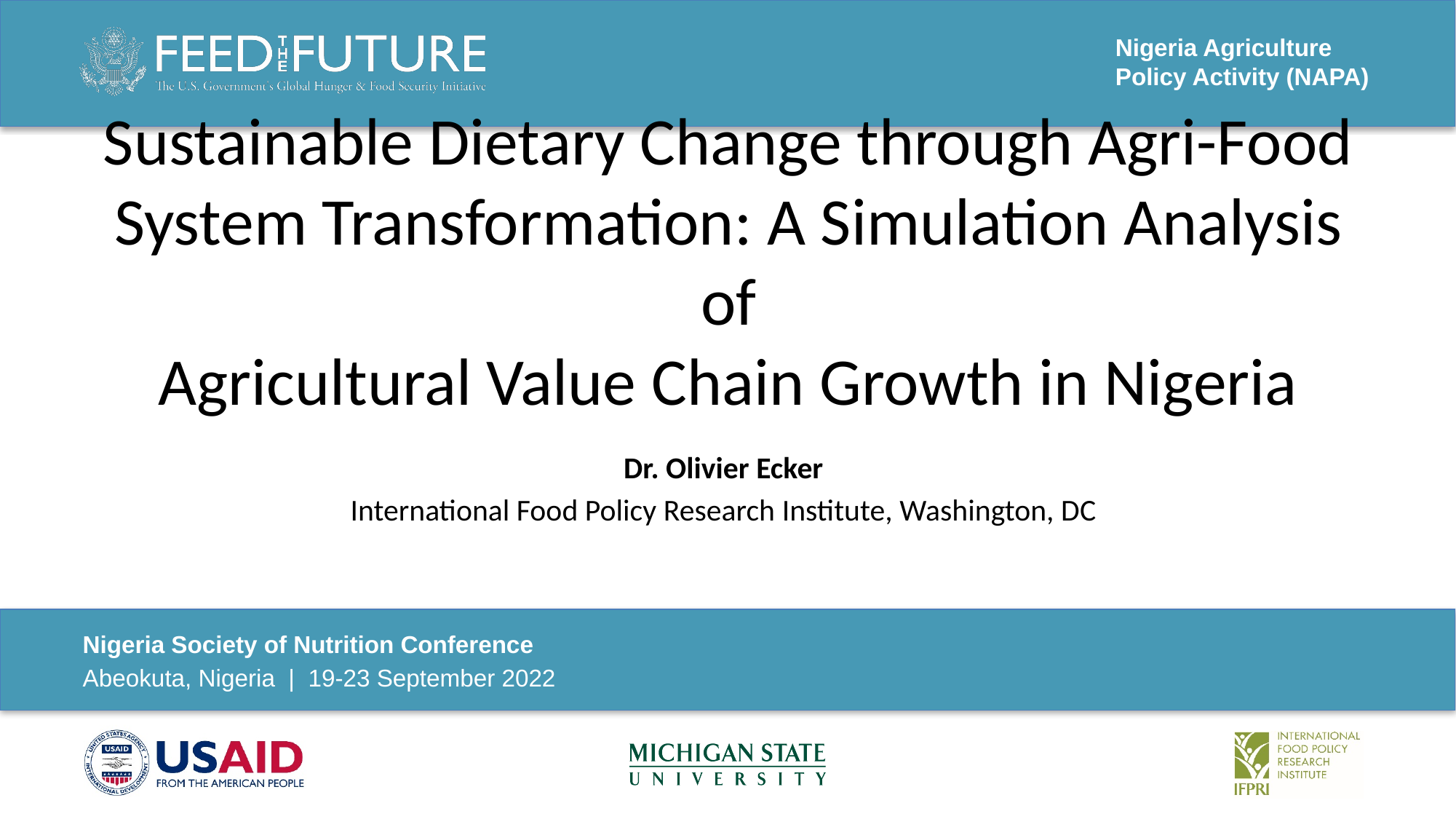

Nigeria Agriculture Policy Activity (NAPA)
Sustainable Dietary Change through Agri-Food System Transformation: A Simulation Analysis of
Agricultural Value Chain Growth in Nigeria
Dr. Olivier Ecker
International Food Policy Research Institute, Washington, DC
Nigeria Society of Nutrition Conference
Abeokuta, Nigeria  |  19-23 September 2022